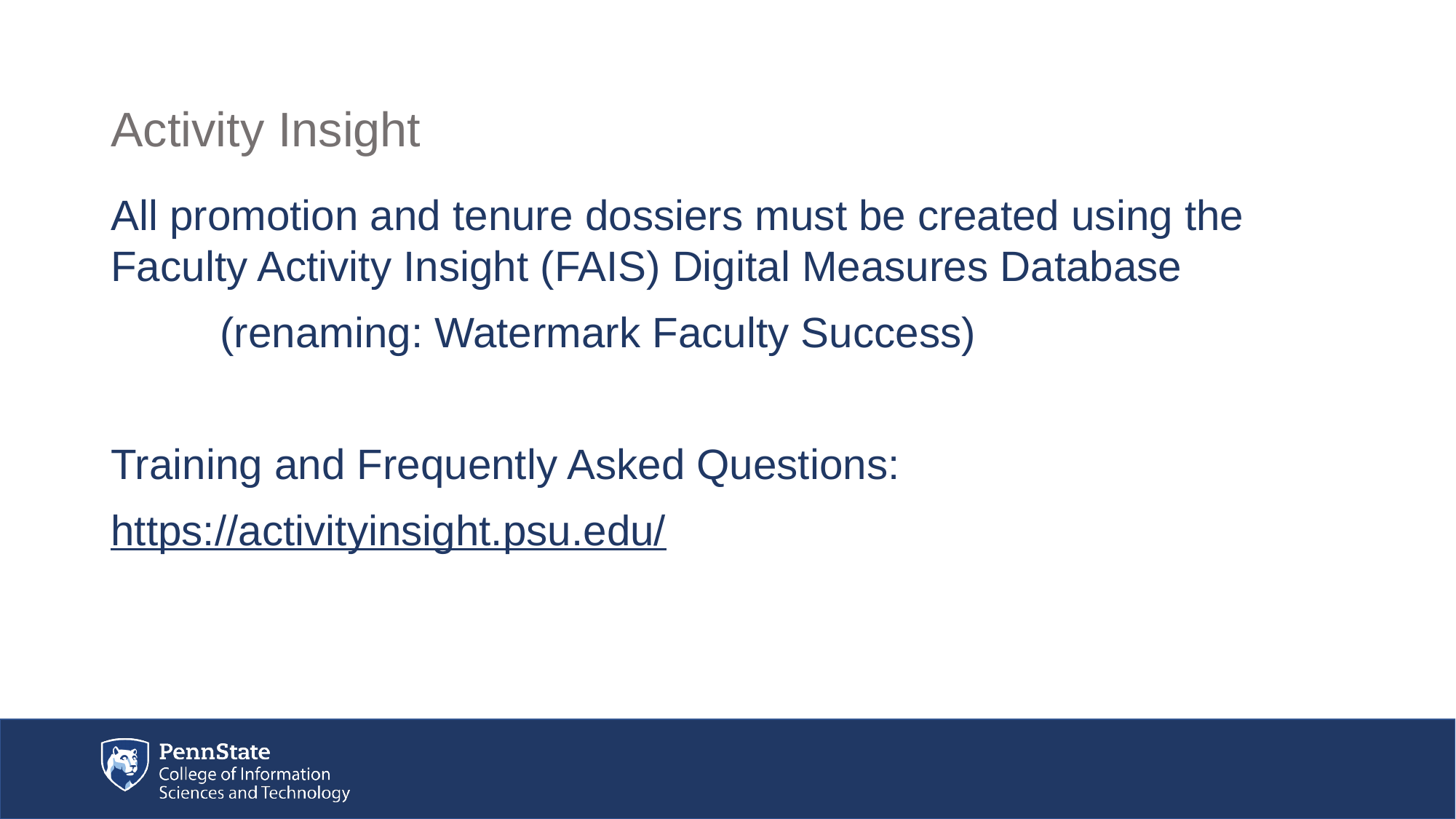

# Activity Insight
All promotion and tenure dossiers must be created using the Faculty Activity Insight (FAIS) Digital Measures Database
	(renaming: Watermark Faculty Success)

Training and Frequently Asked Questions:
https://activityinsight.psu.edu/